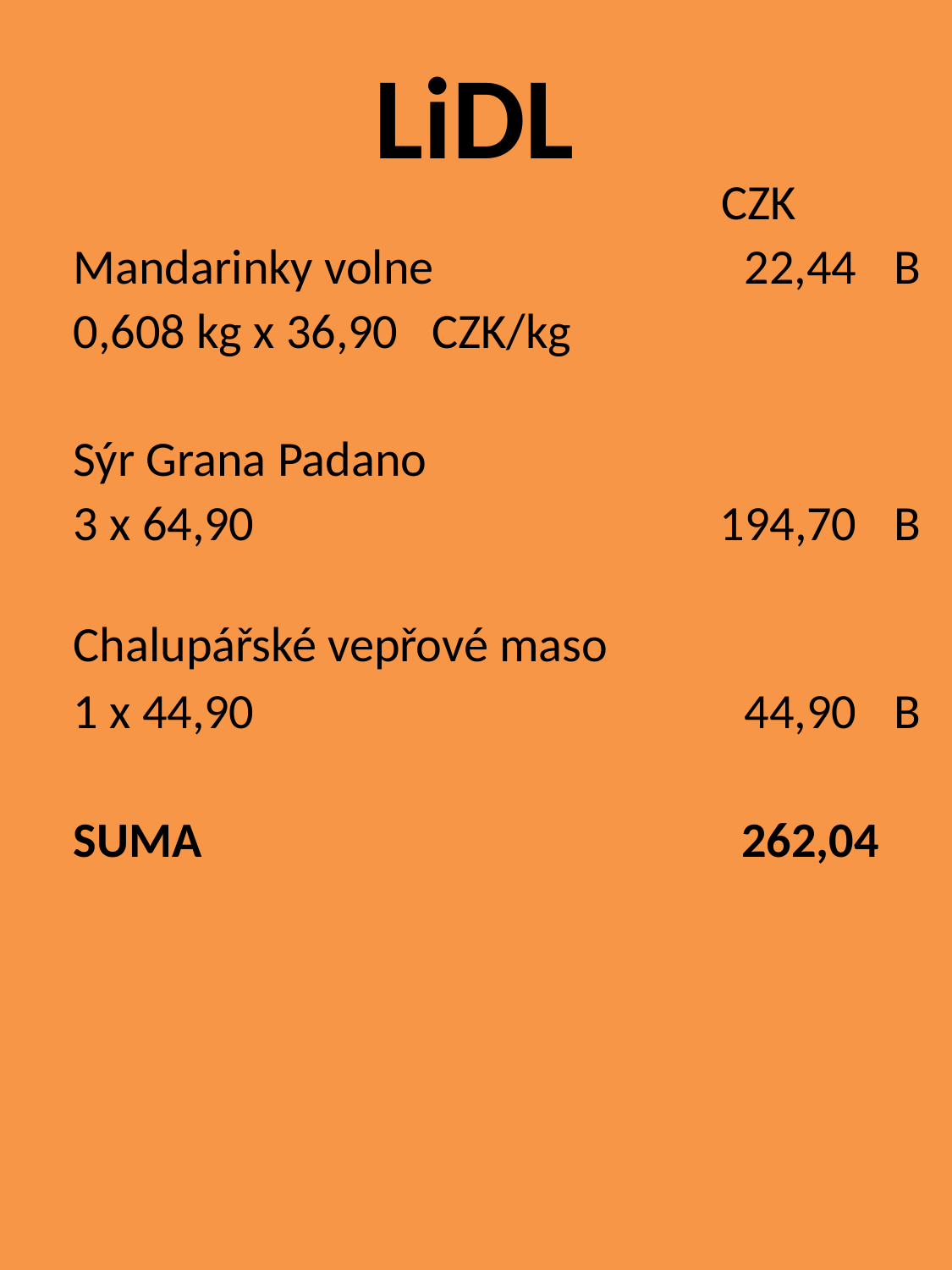

# LiDL
|  | CZK |  |
| --- | --- | --- |
| Mandarinky volne | 22,44 | B |
| 0,608 kg x 36,90 CZK/kg |  |  |
|  |  |  |
| Sýr Grana Padano |  |  |
| 3 x 64,90 | 194,70 | B |
|  |  |  |
| Chalupářské vepřové maso |  |  |
| 1 x 44,90 | 44,90 | B |
|  |  |  |
| SUMA | 262,04 |  |
|  |  |  |